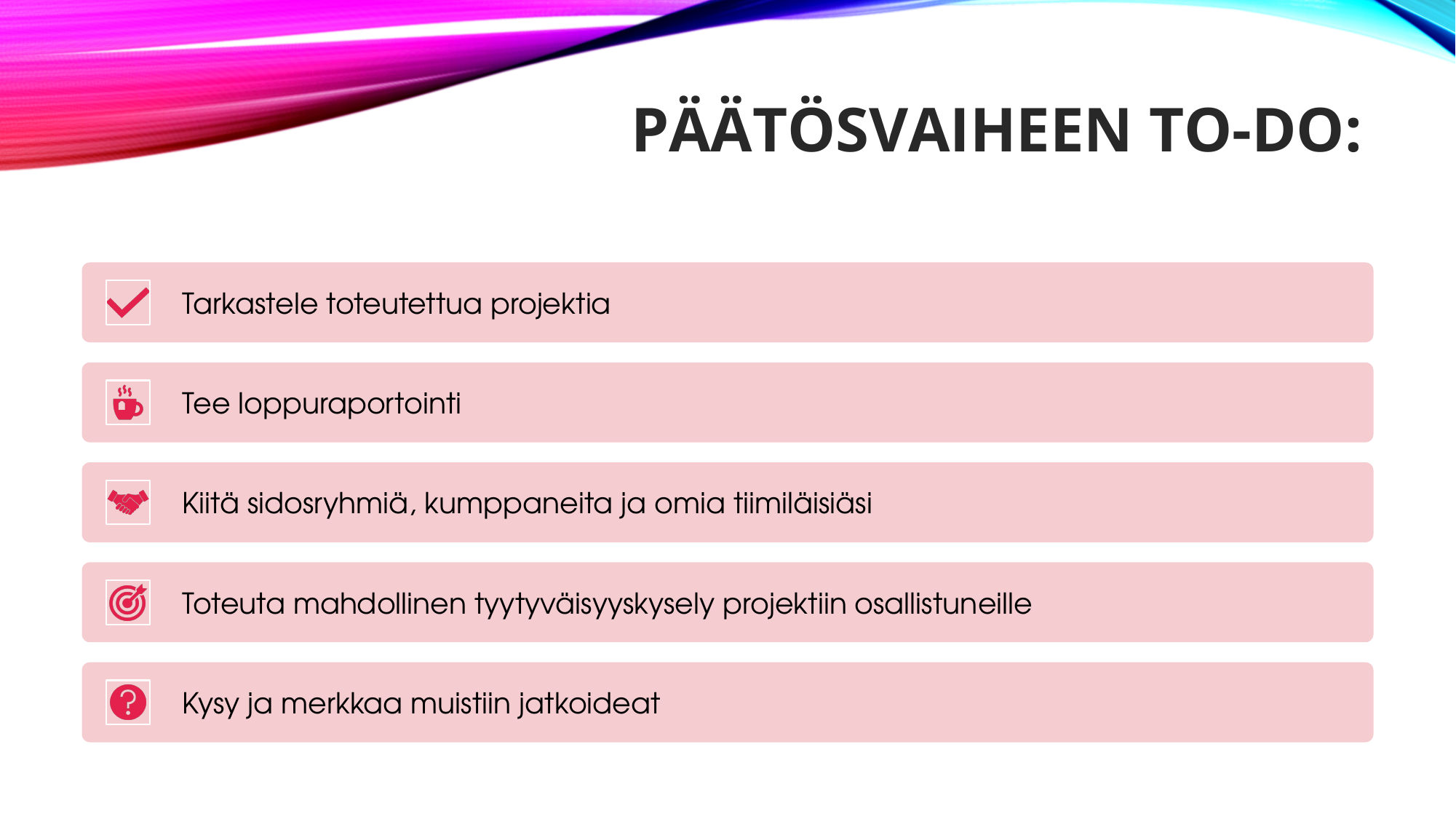

# Päätösvaiheen to-do:
Tarkastele toteutettua projektia
Tee loppuraportointi
Kiitä sidosryhmiä, kumppaneita ja omia tiimiläisiäsi
Toteuta mahdollinen tyytyväisyyskysely projektiin osallistuneille
Kysy ja merkkaa muistiin jatkoideat